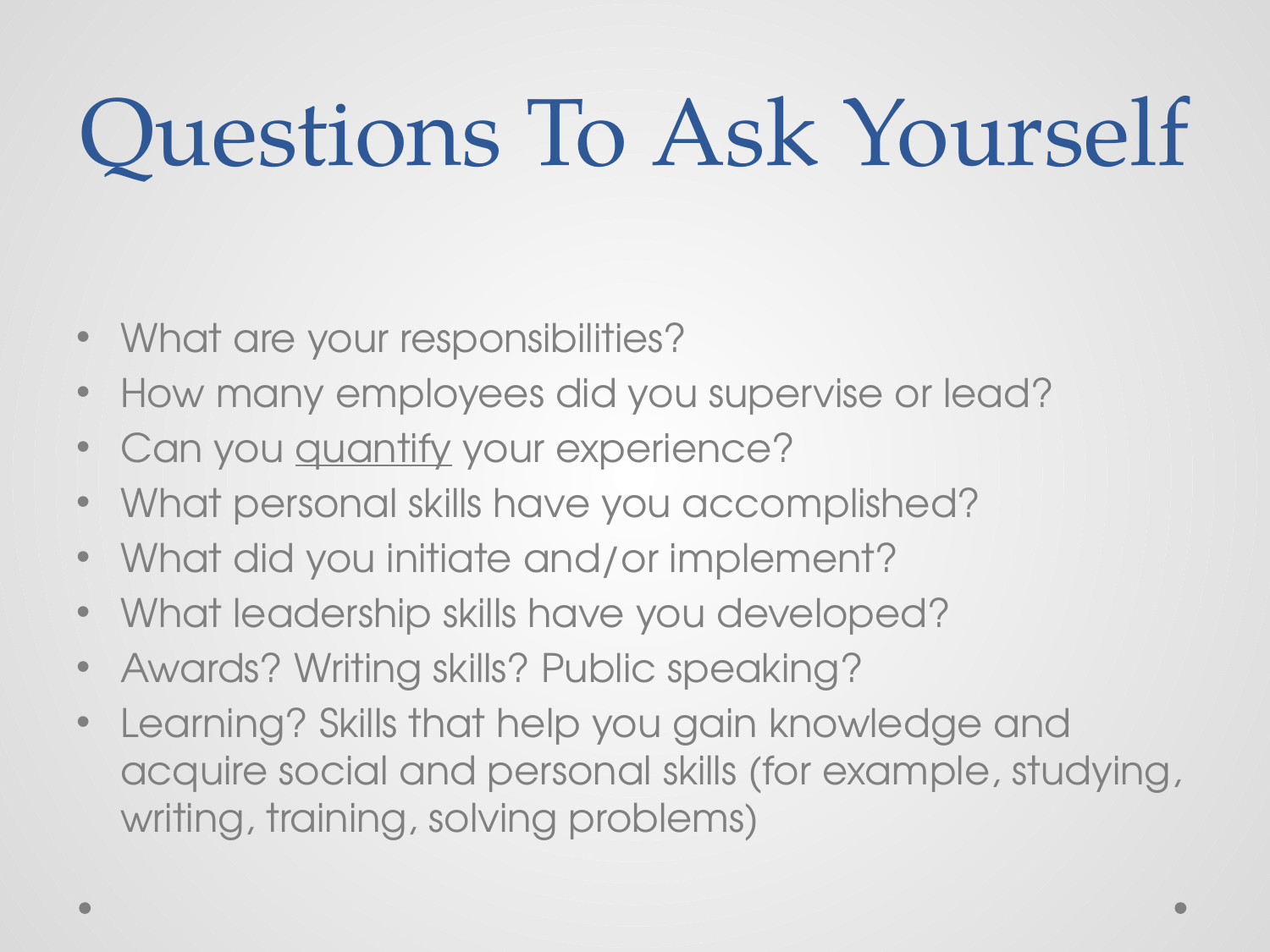

# Questions To Ask Yourself
What are your responsibilities?
How many employees did you supervise or lead?
Can you quantify your experience?
What personal skills have you accomplished?
What did you initiate and/or implement?
What leadership skills have you developed?
Awards? Writing skills? Public speaking?
Learning? Skills that help you gain knowledge and acquire social and personal skills (for example, studying, writing, training, solving problems)